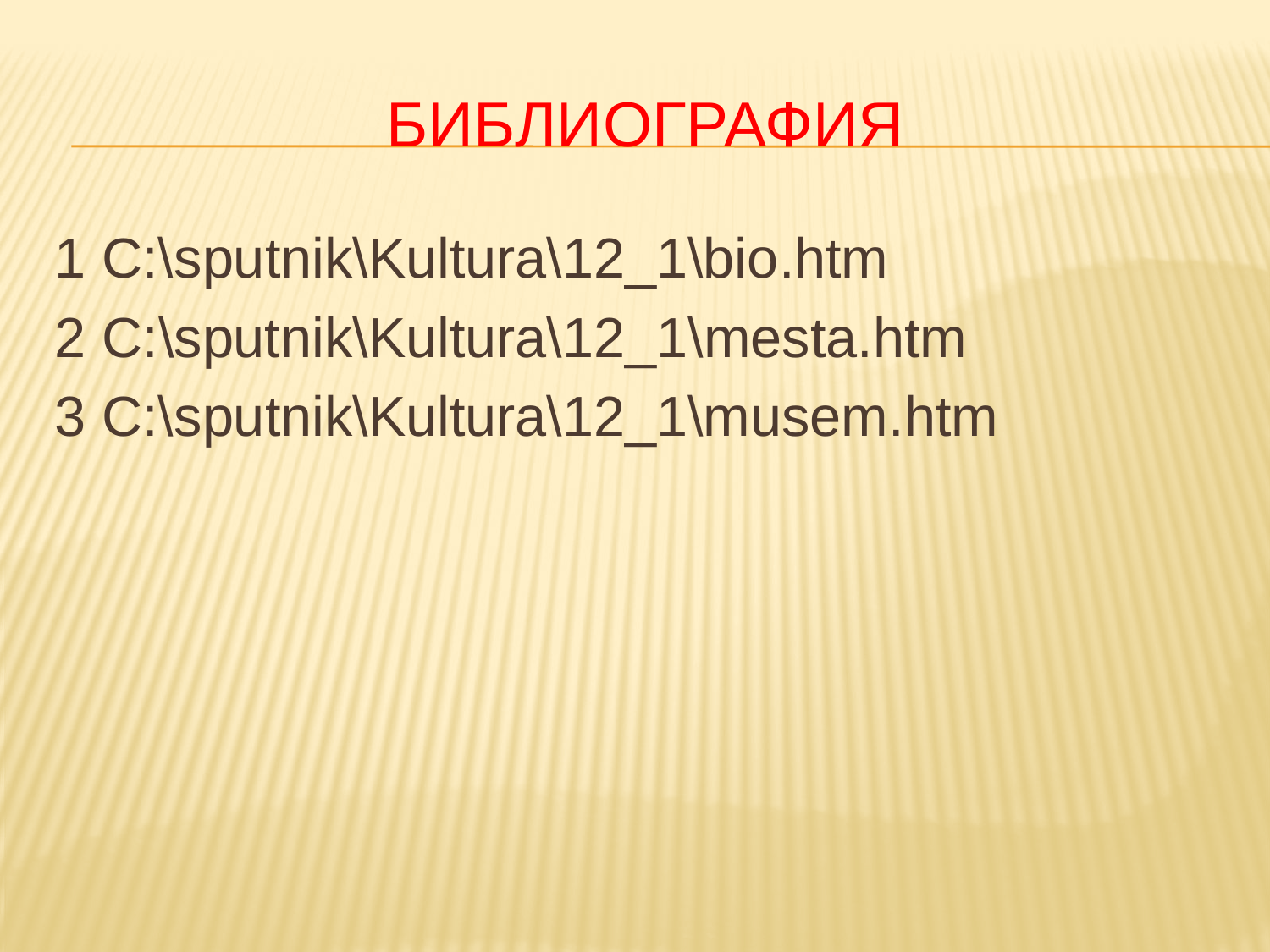

# Библиография
1 C:\sputnik\Kultura\12_1\bio.htm
2 C:\sputnik\Kultura\12_1\mesta.htm
3 C:\sputnik\Kultura\12_1\musem.htm